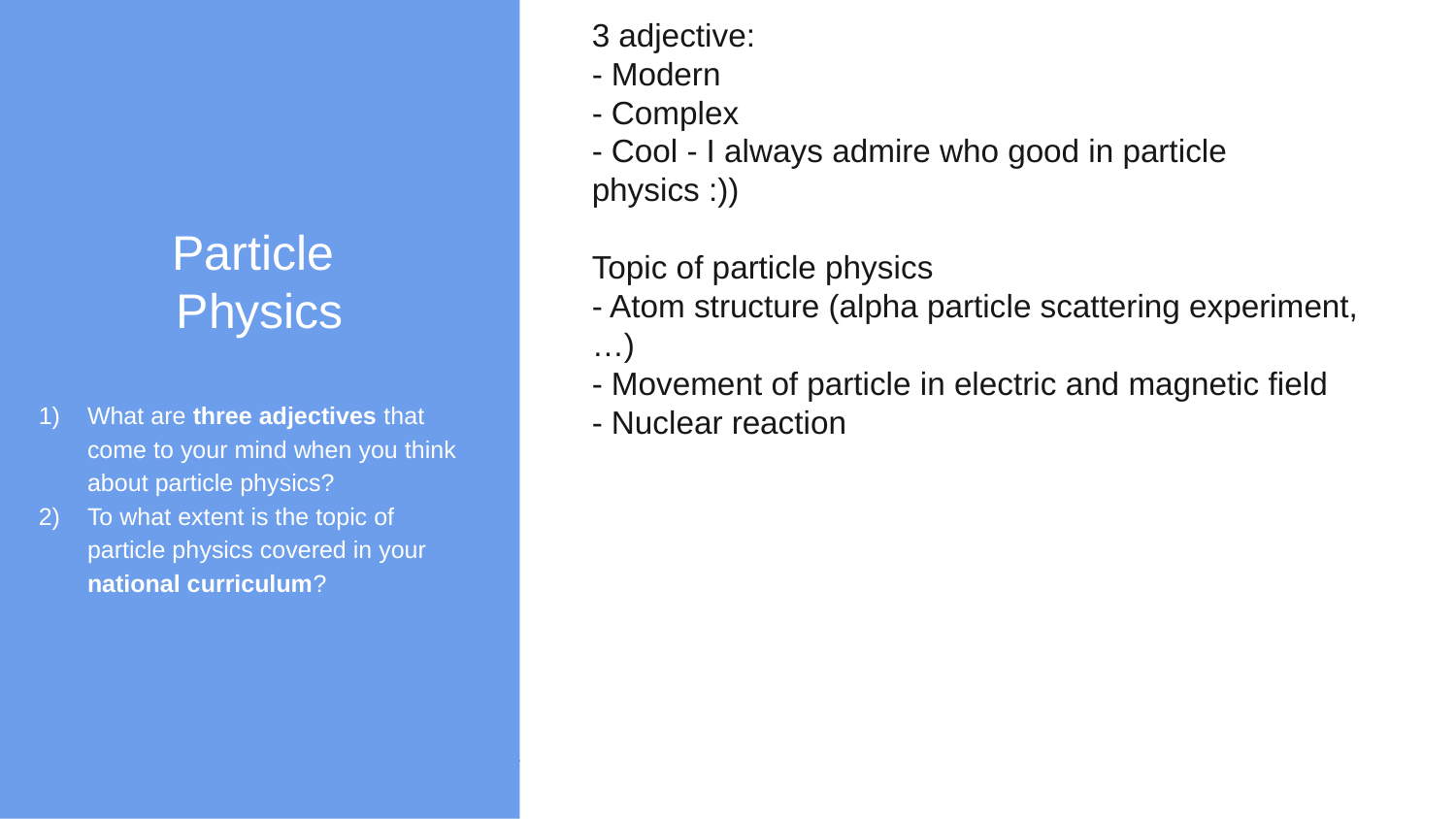

Particle
Physics

What are three adjectives that come to your mind when you think about particle physics?
To what extent is the topic of particle physics covered in your national curriculum?
3 adjective:
- Modern
- Complex
- Cool - I always admire who good in particle physics :))

Topic of particle physics
- Atom structure (alpha particle scattering experiment,  …)
- Movement of particle in electric and magnetic field
- Nuclear reaction